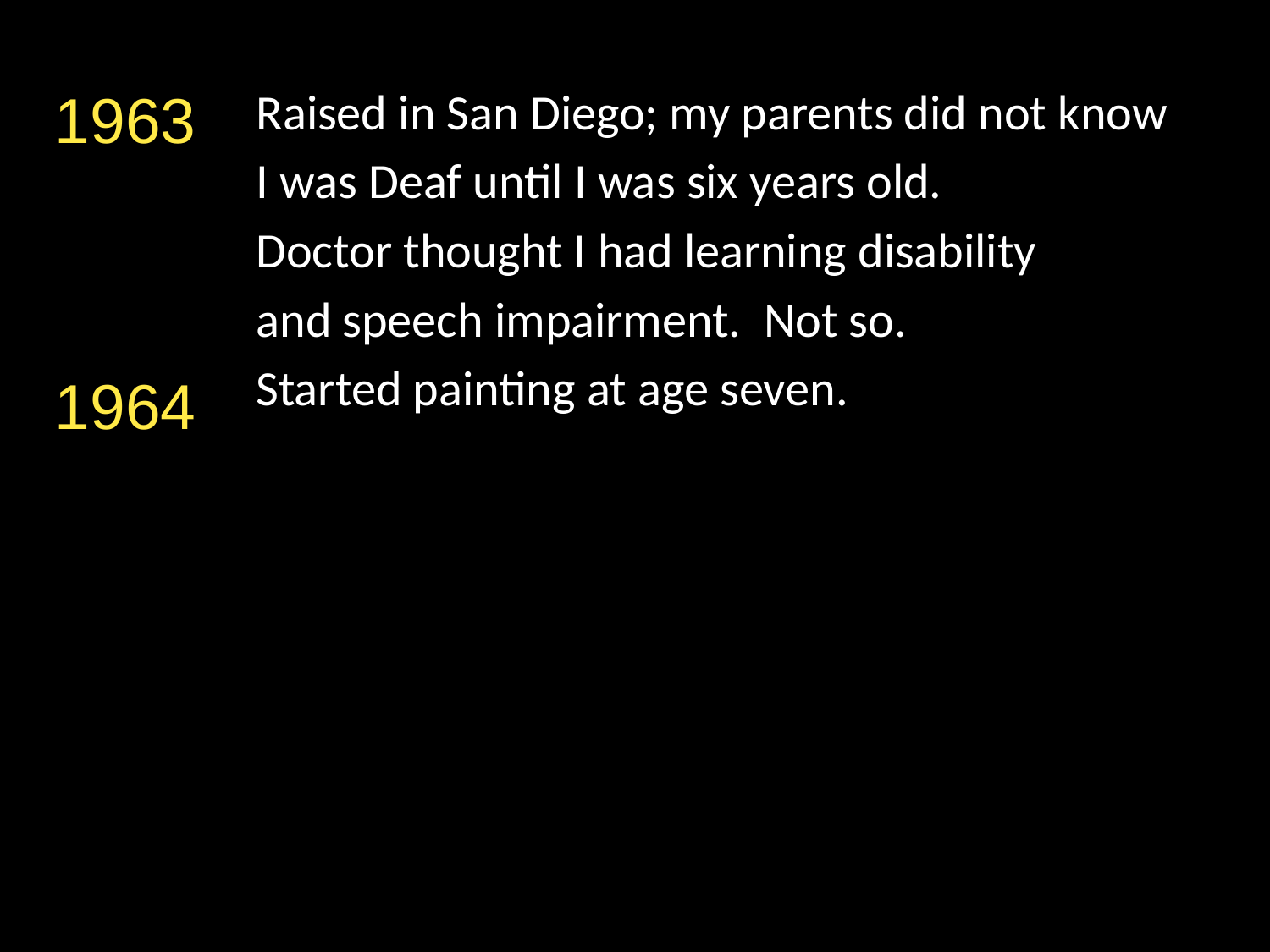

1963
Raised in San Diego; my parents did not know
I was Deaf until I was six years old.
Doctor thought I had learning disability
and speech impairment.  Not so.
Started painting at age seven.

1964